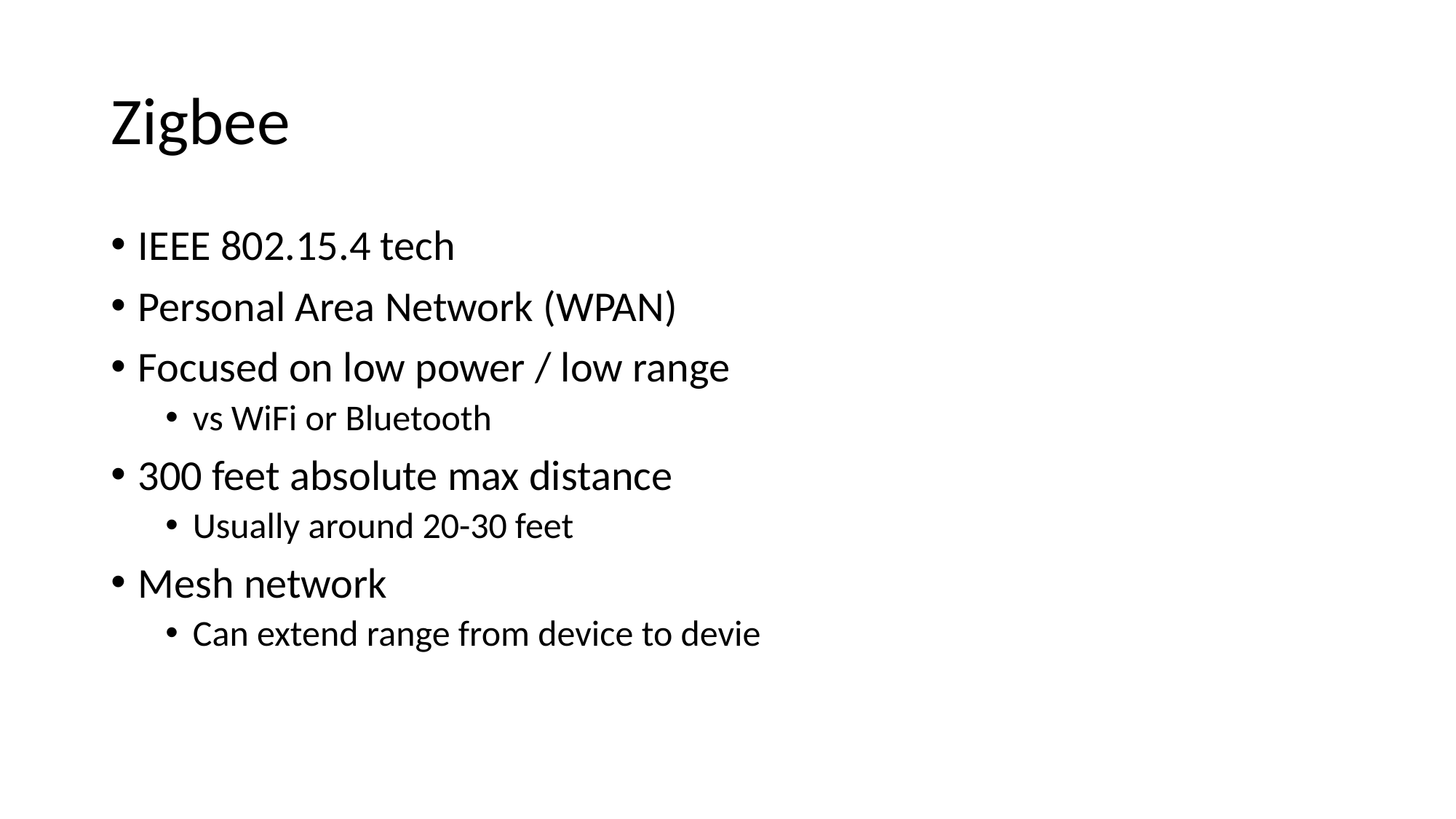

# Zigbee
IEEE 802.15.4 tech
Personal Area Network (WPAN)
Focused on low power / low range
vs WiFi or Bluetooth
300 feet absolute max distance
Usually around 20-30 feet
Mesh network
Can extend range from device to devie